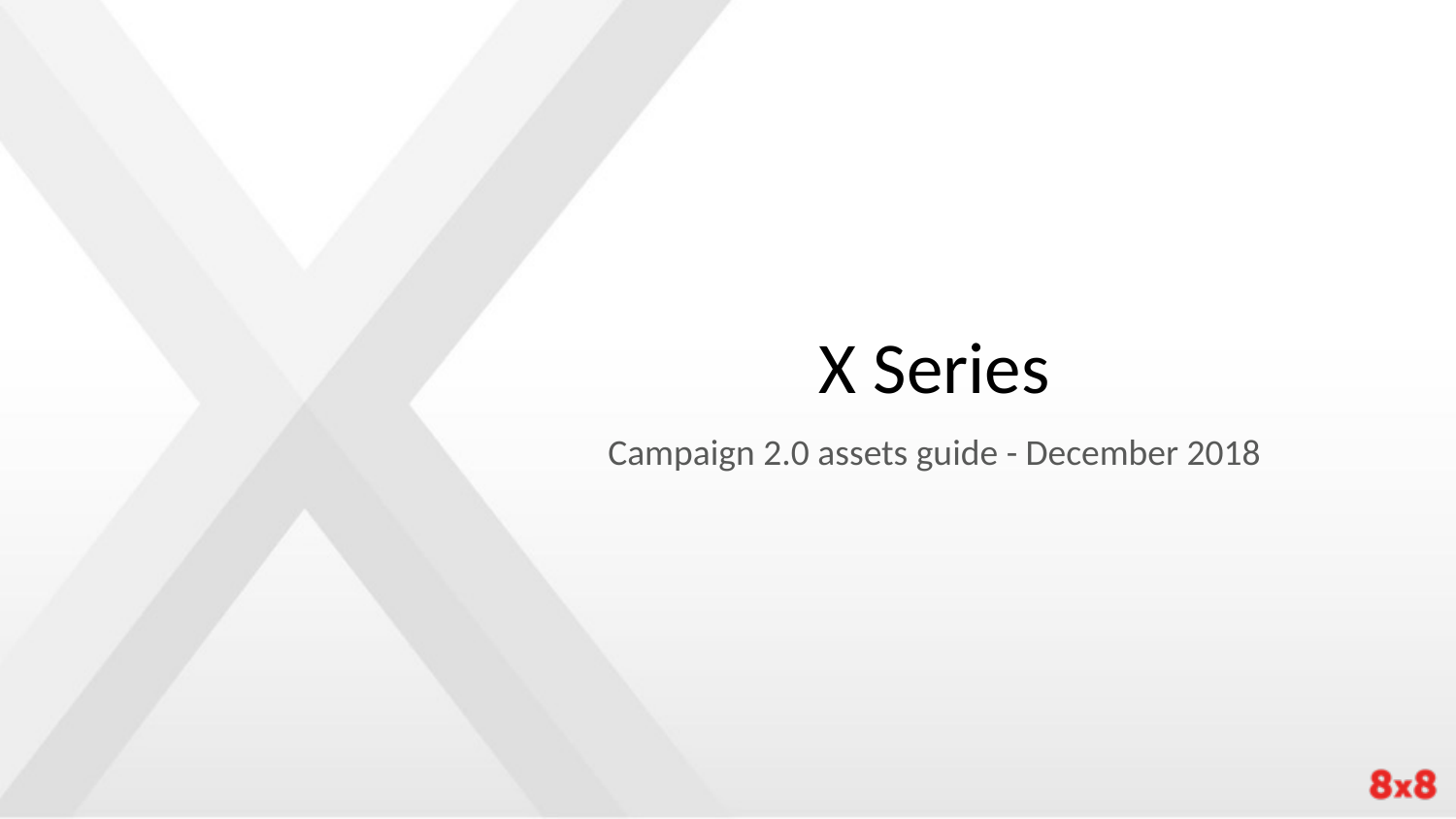

# X Series
Campaign 2.0 assets guide - December 2018